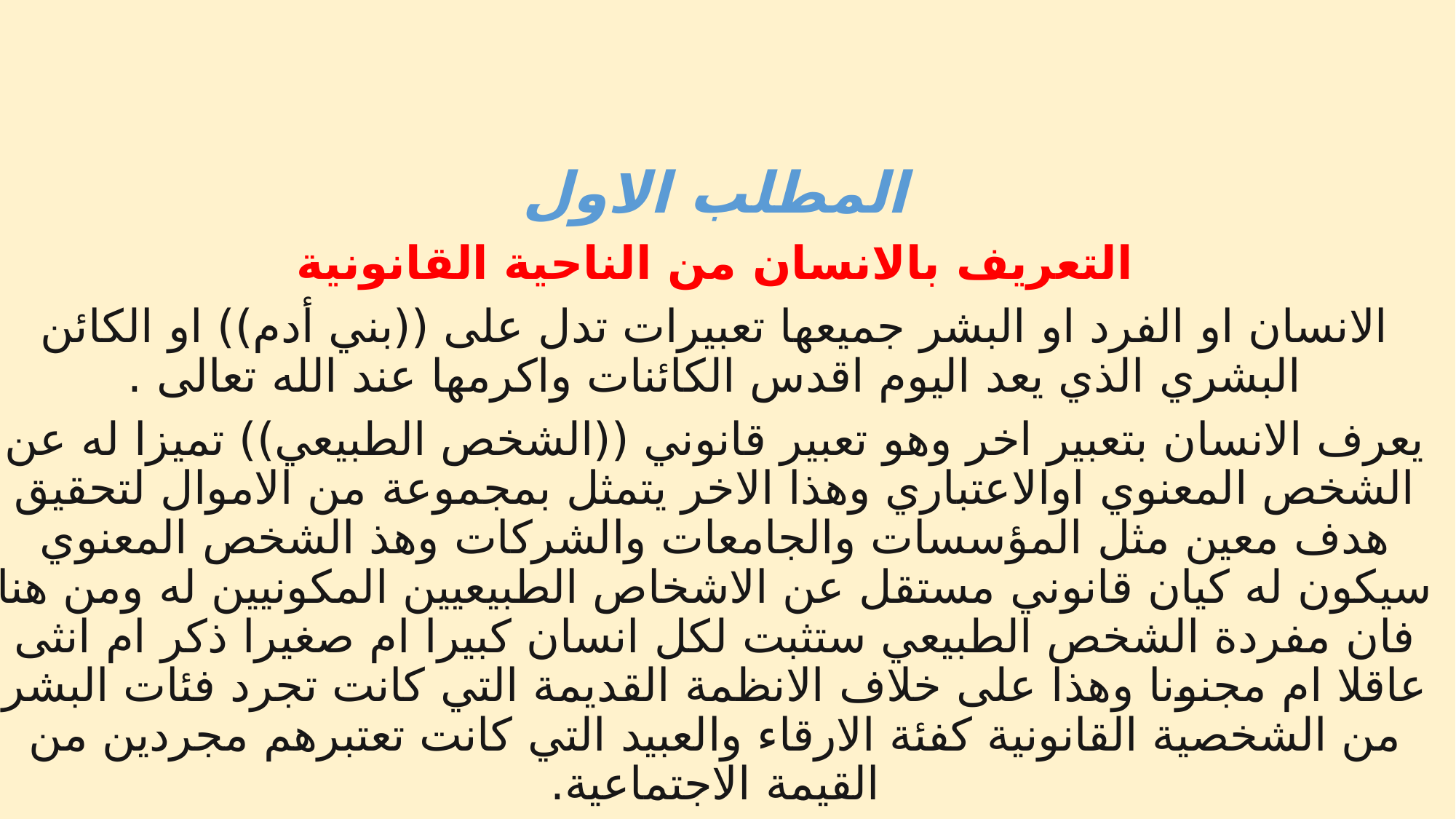

المطلب الاول
التعريف بالانسان من الناحية القانونية
الانسان او الفرد او البشر جميعها تعبيرات تدل على ((بني أدم)) او الكائن البشري الذي يعد اليوم اقدس الكائنات واكرمها عند الله تعالى .
يعرف الانسان بتعبير اخر وهو تعبير قانوني ((الشخص الطبيعي)) تميزا له عن الشخص المعنوي اوالاعتباري وهذا الاخر يتمثل بمجموعة من الاموال لتحقيق هدف معين مثل المؤسسات والجامعات والشركات وهذ الشخص المعنوي سيكون له كيان قانوني مستقل عن الاشخاص الطبيعيين المكونيين له ومن هنا فان مفردة الشخص الطبيعي ستثبت لكل انسان كبيرا ام صغيرا ذكر ام انثى عاقلا ام مجنونا وهذا على خلاف الانظمة القديمة التي كانت تجرد فئات البشر من الشخصية القانونية كفئة الارقاء والعبيد التي كانت تعتبرهم مجردين من القيمة الاجتماعية.